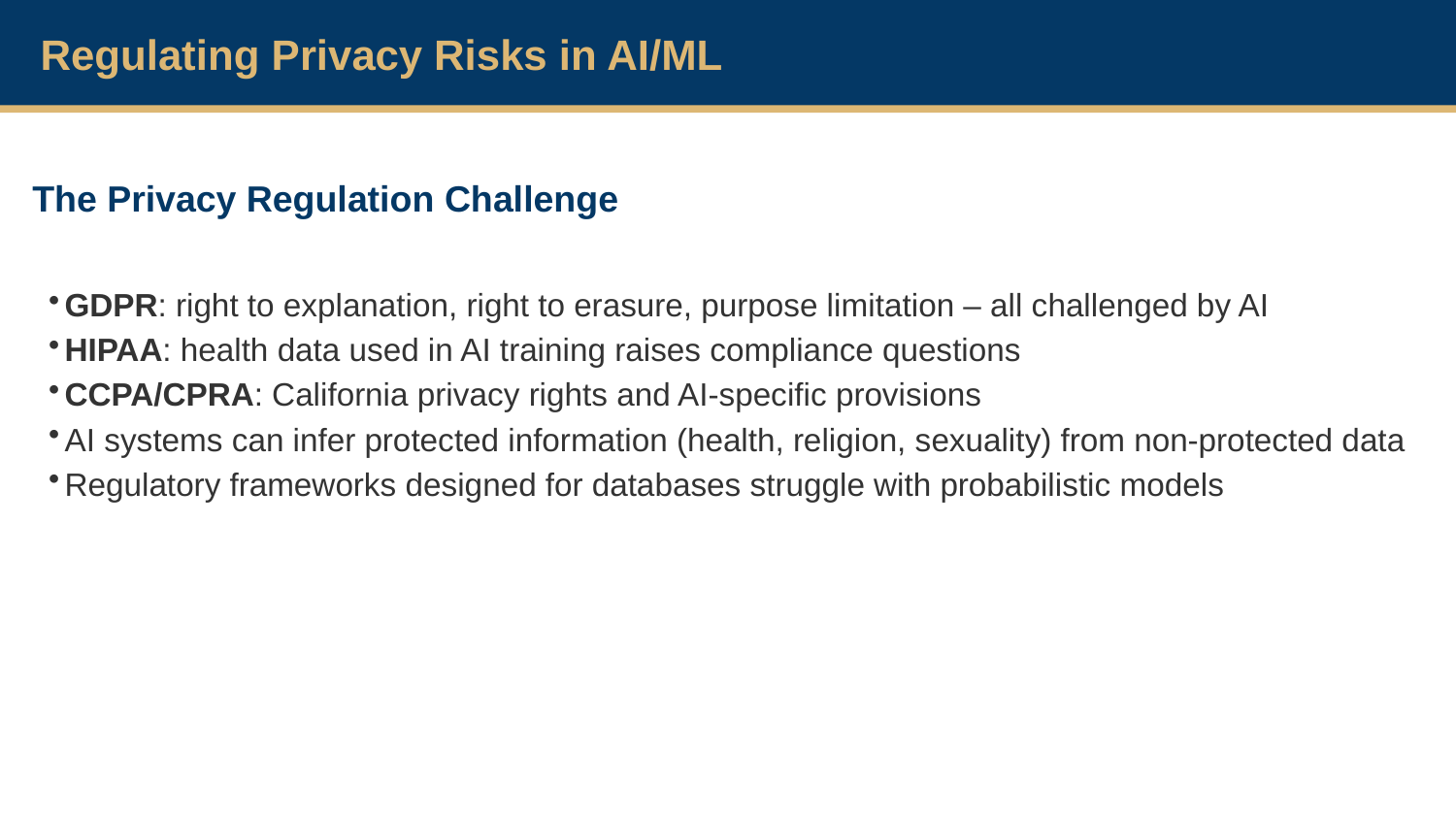

Regulating Privacy Risks in AI/ML

The Privacy Regulation Challenge
GDPR: right to explanation, right to erasure, purpose limitation – all challenged by AI
HIPAA: health data used in AI training raises compliance questions
CCPA/CPRA: California privacy rights and AI-specific provisions
AI systems can infer protected information (health, religion, sexuality) from non-protected data
Regulatory frameworks designed for databases struggle with probabilistic models